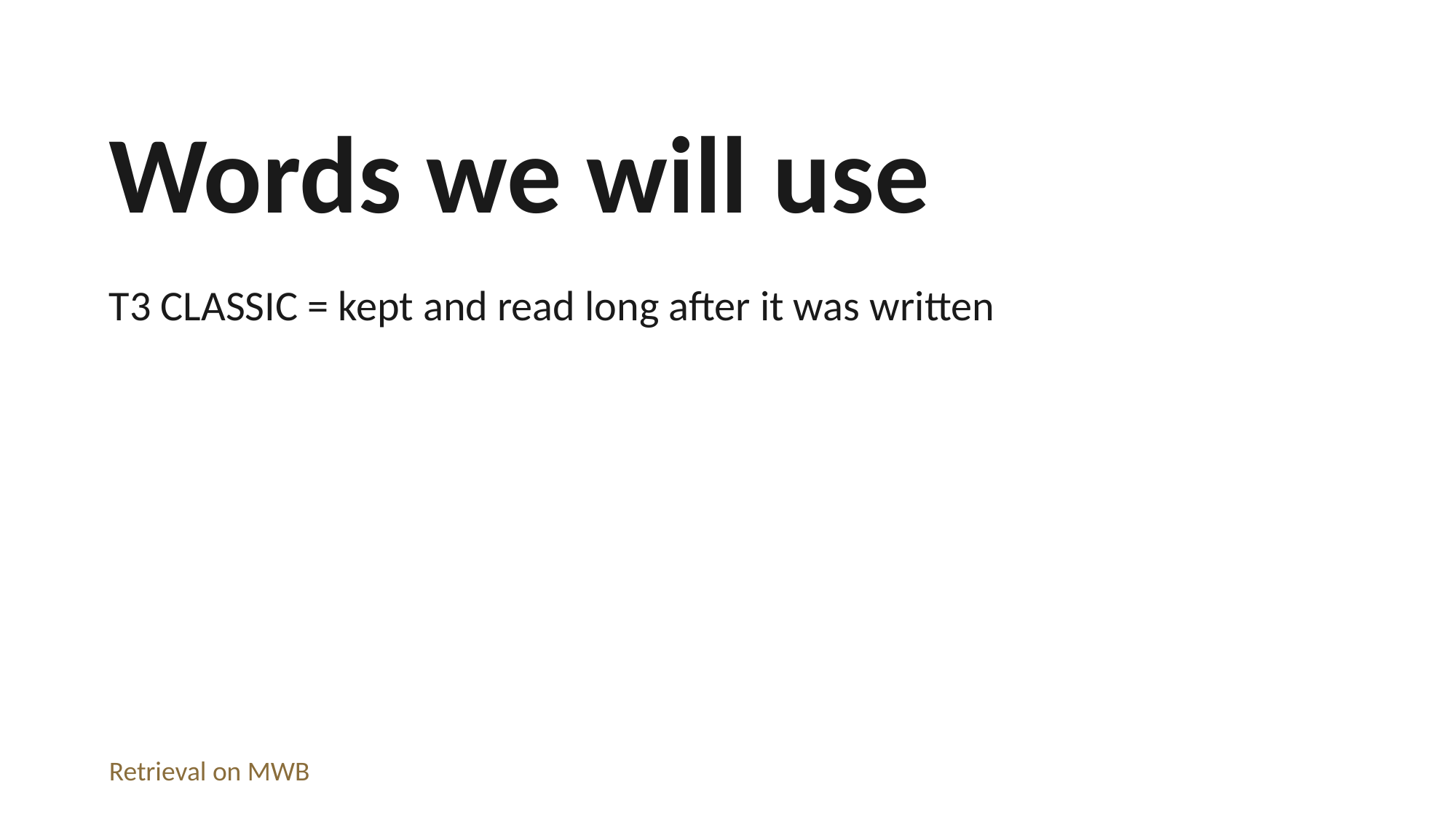

Words we will use
T3 CLASSIC = kept and read long after it was written
Retrieval on MWB